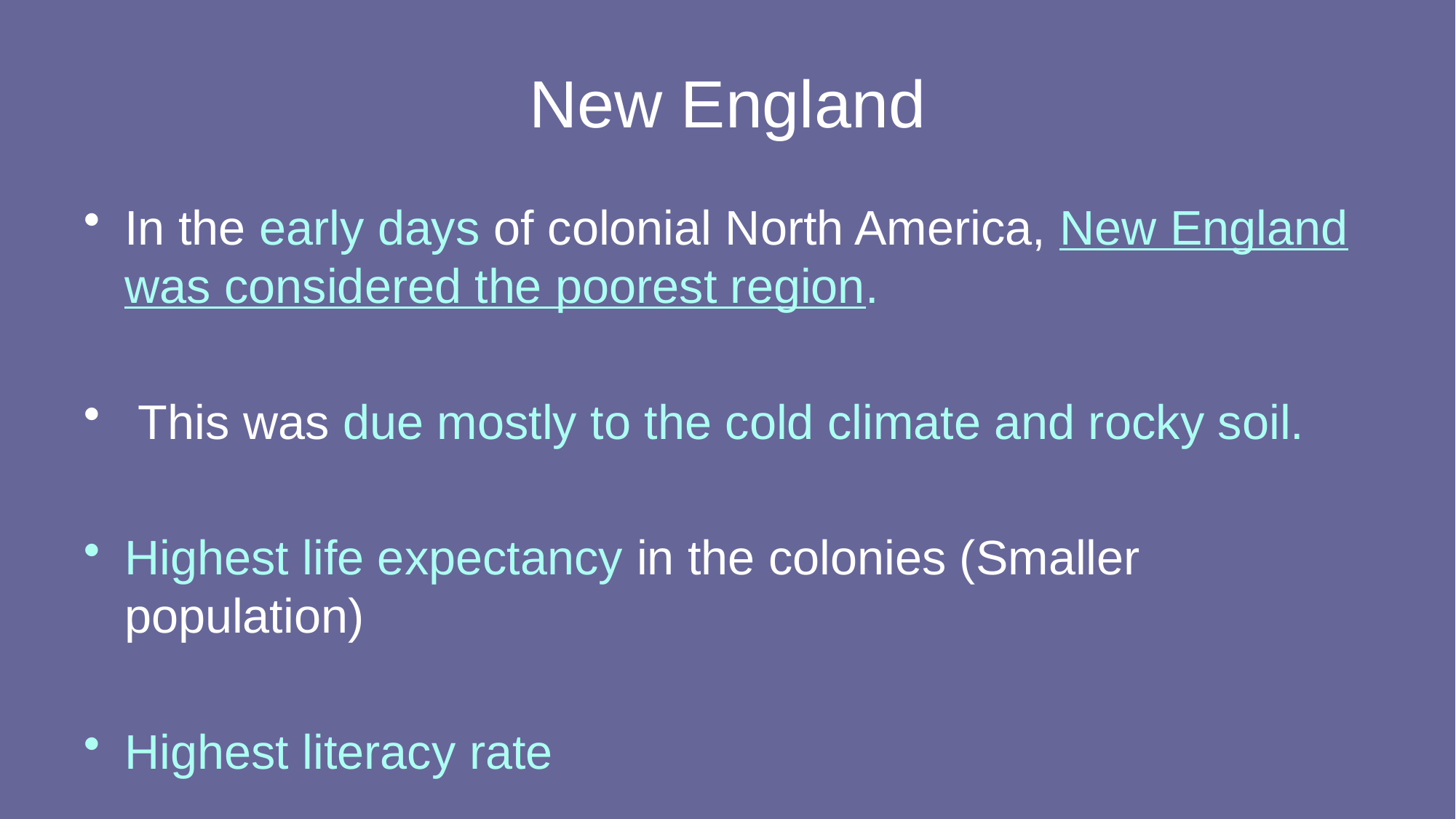

# New England
In the early days of colonial North America, New England was considered the poorest region.

 This was due mostly to the cold climate and rocky soil.

Highest life expectancy in the colonies (Smaller population)

Highest literacy rate